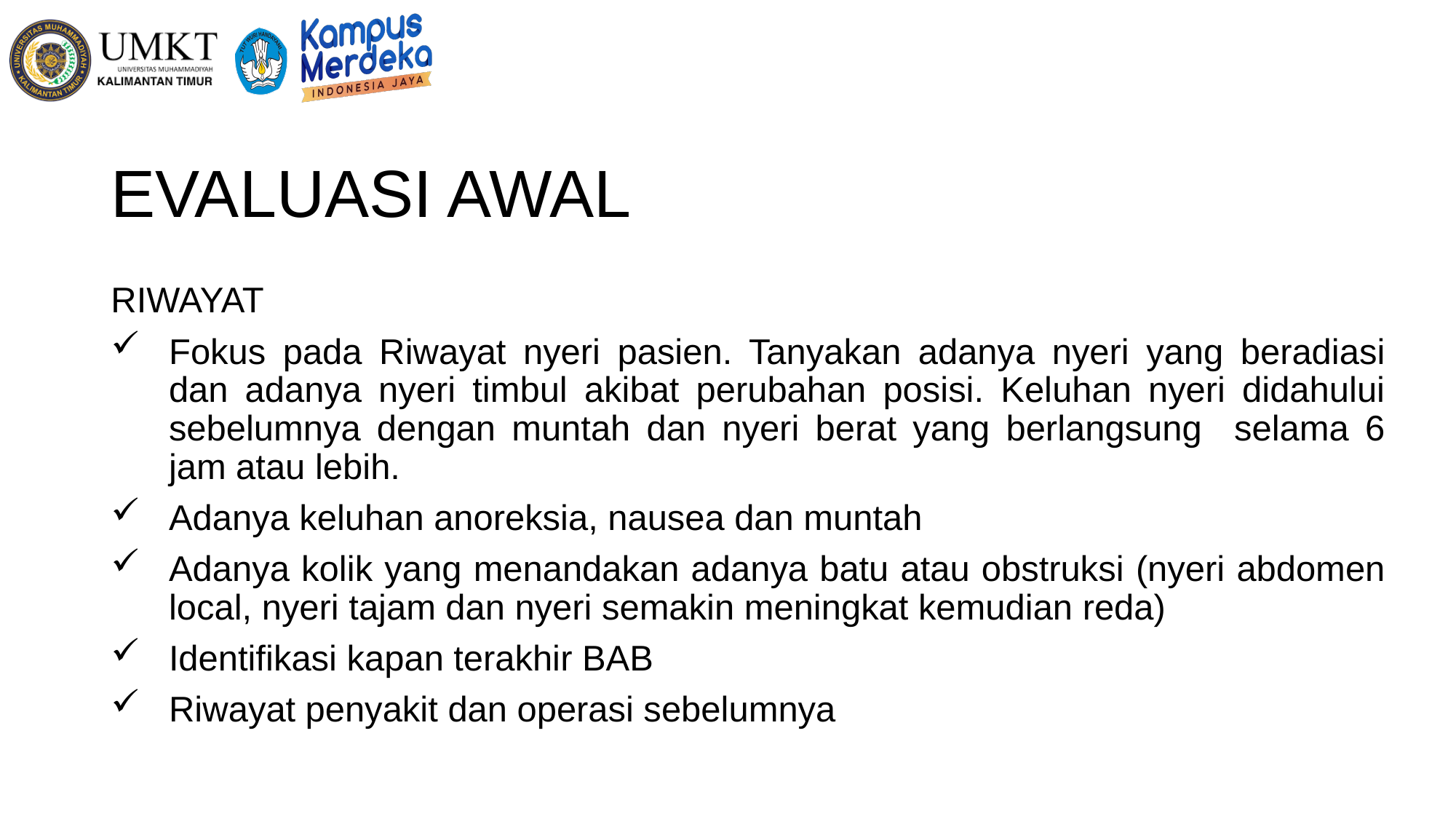

# EVALUASI AWAL
RIWAYAT
Fokus pada Riwayat nyeri pasien. Tanyakan adanya nyeri yang beradiasi dan adanya nyeri timbul akibat perubahan posisi. Keluhan nyeri didahului sebelumnya dengan muntah dan nyeri berat yang berlangsung  selama 6 jam atau lebih.
Adanya keluhan anoreksia, nausea dan muntah
Adanya kolik yang menandakan adanya batu atau obstruksi (nyeri abdomen local, nyeri tajam dan nyeri semakin meningkat kemudian reda)
Identifikasi kapan terakhir BAB
Riwayat penyakit dan operasi sebelumnya